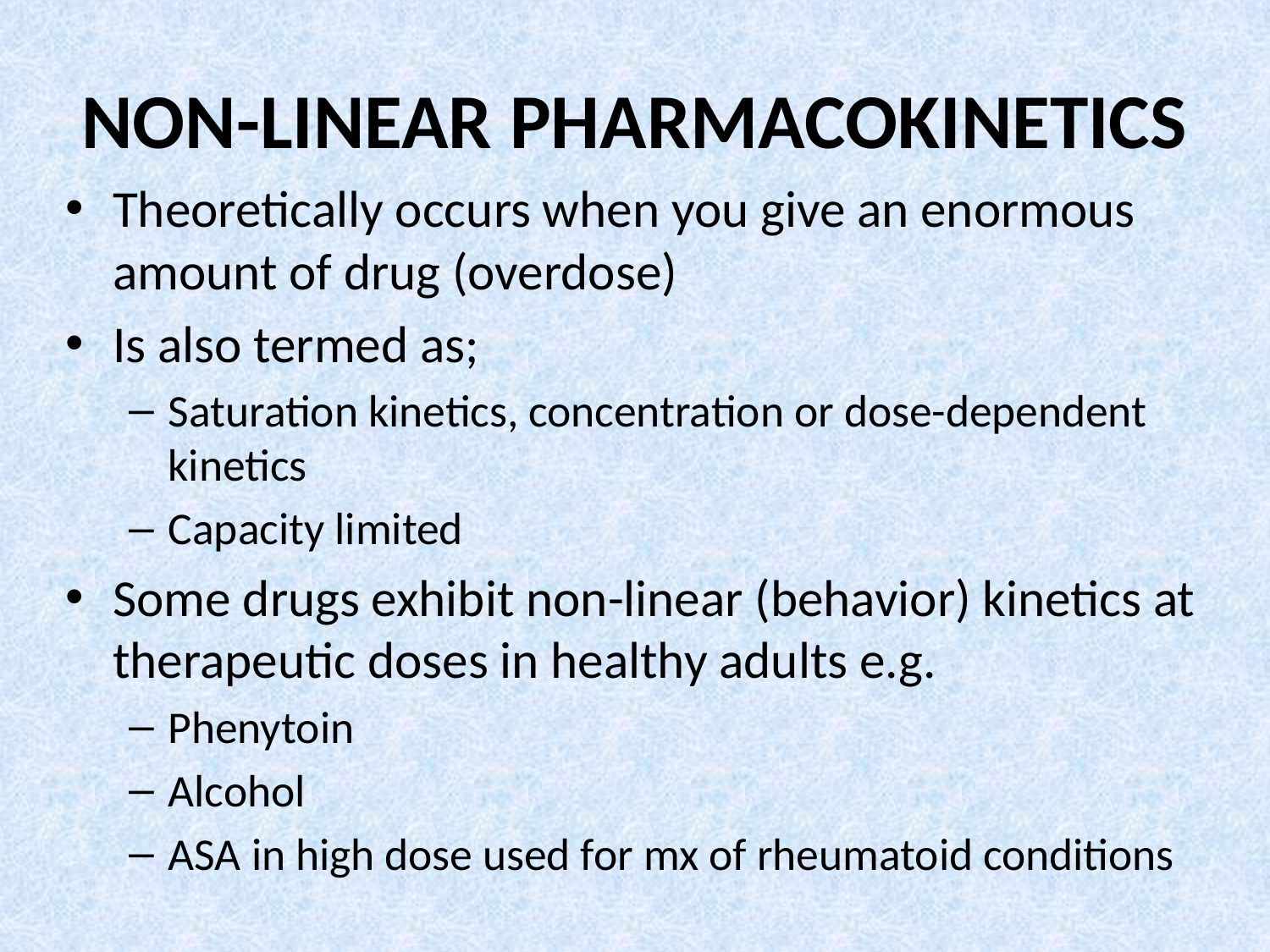

# NON-LINEAR PHARMACOKINETICS
Theoretically occurs when you give an enormous amount of drug (overdose)
Is also termed as;
Saturation kinetics, concentration or dose-dependent kinetics
Capacity limited
Some drugs exhibit non-linear (behavior) kinetics at therapeutic doses in healthy adults e.g.
Phenytoin
Alcohol
ASA in high dose used for mx of rheumatoid conditions